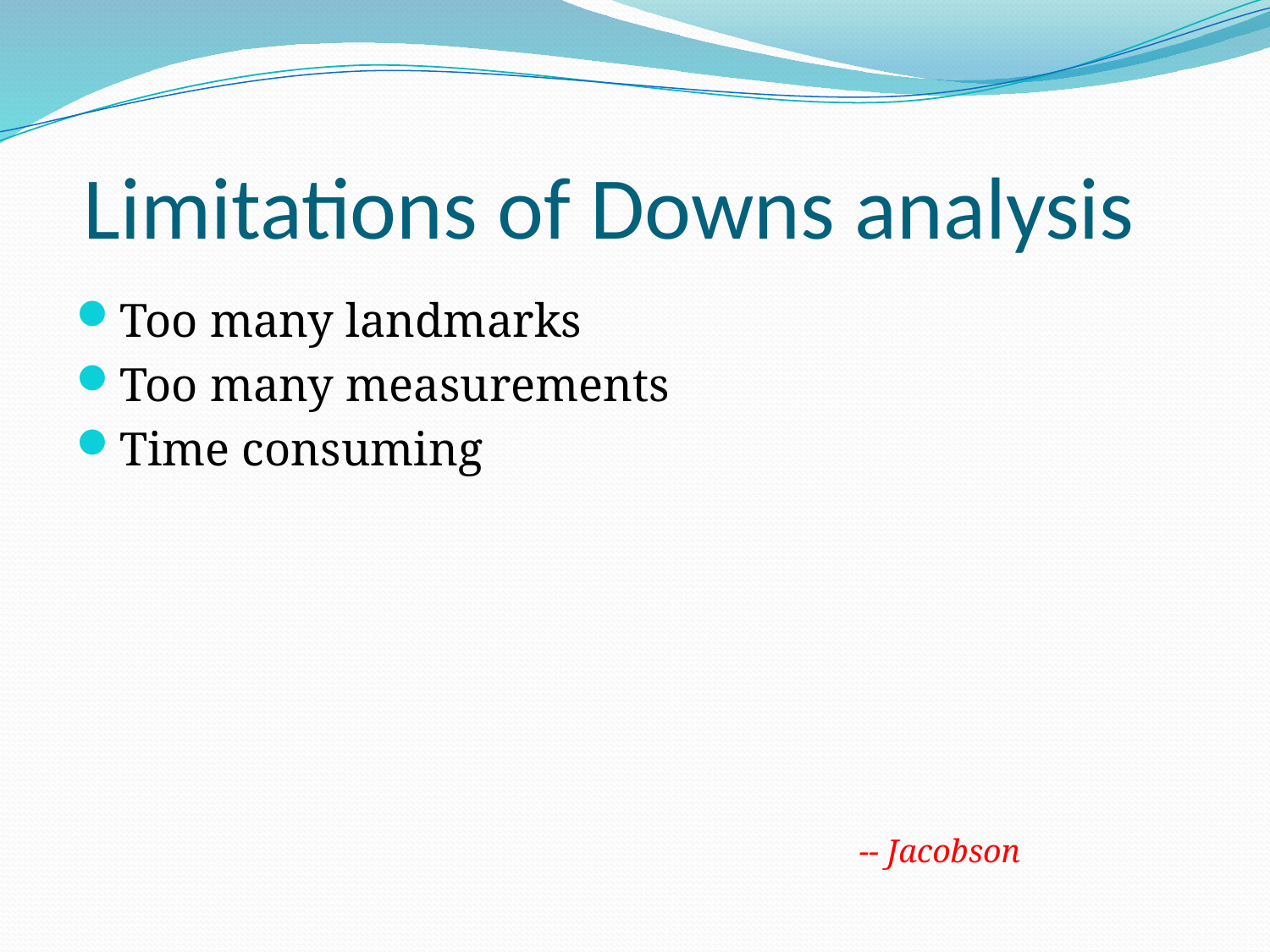

# Limitations of Downs analysis
Too many landmarks
Too many measurements
Time consuming
-- Jacobson